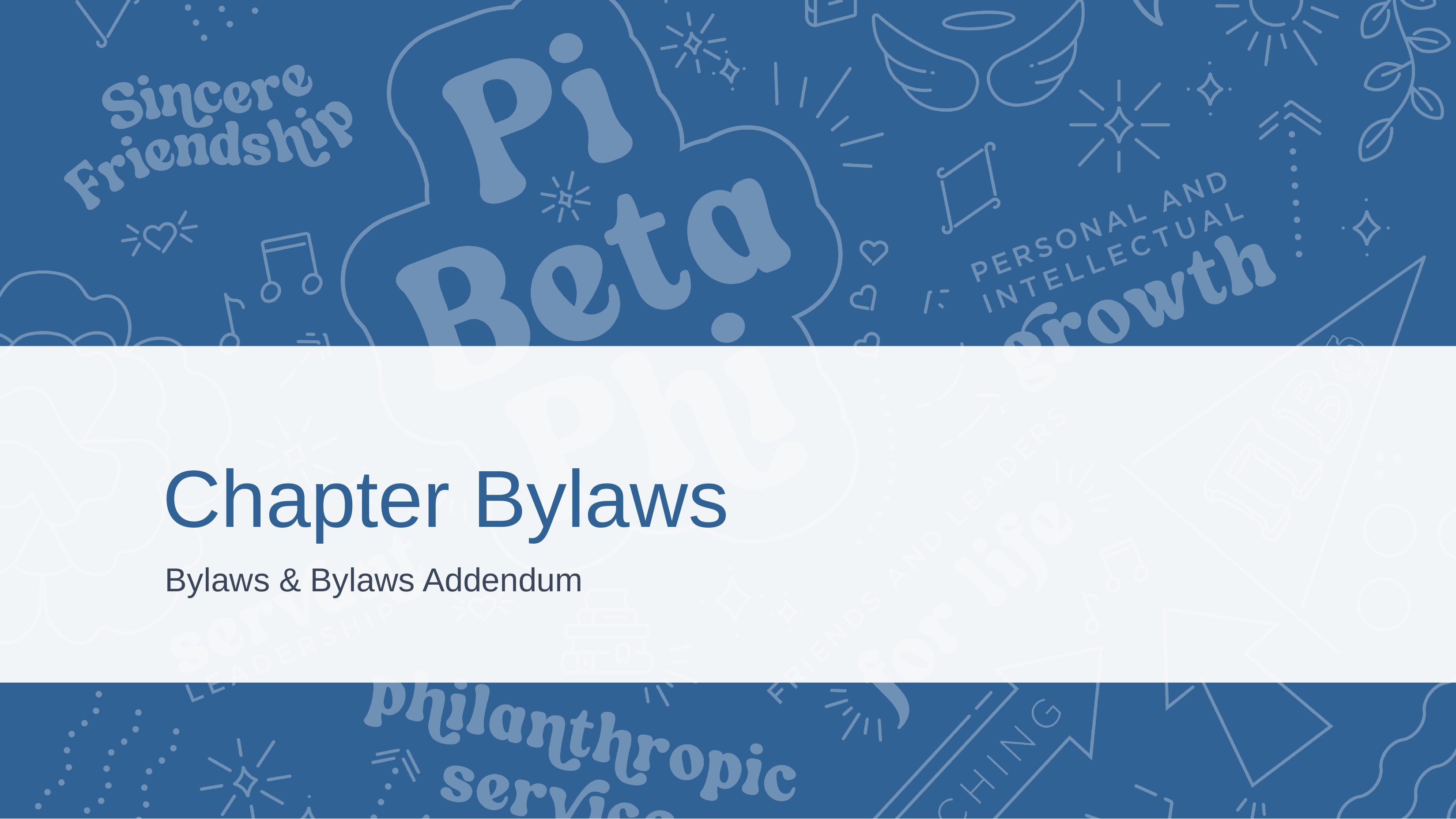

# Chapter Bylaws
Bylaws & Bylaws Addendum